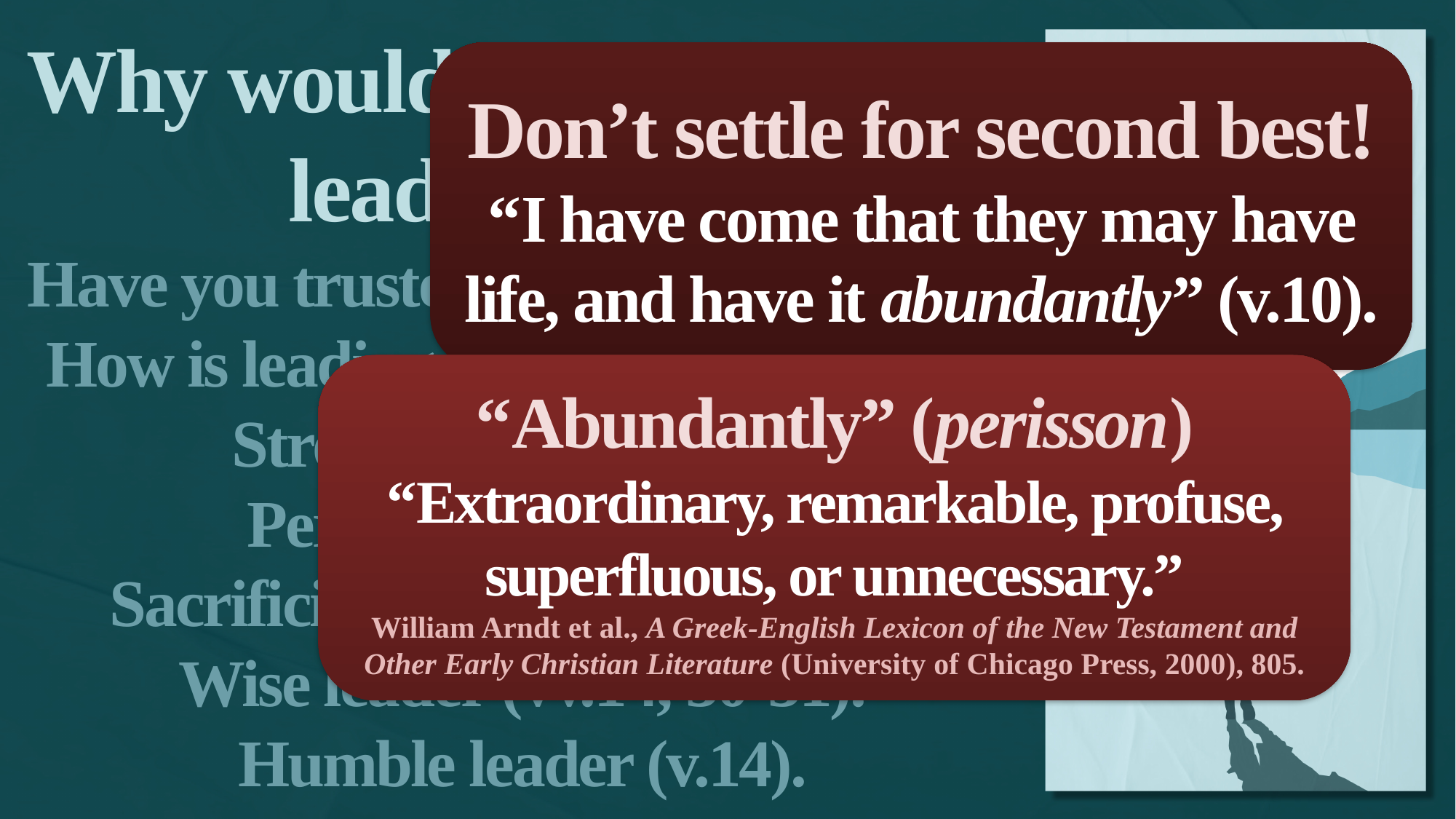

Why would I want Jesus to lead my life?
Have you trusted him for eternal life?
How is leading your own life going?
Strong leader (vv.1-2).
Personal leader (v.3).
Sacrificial leader (vv.11, 15, 17).
Wise leader (vv.14, 30-31).
Humble leader (v.14).
Don’t settle for second best!
“I have come that they may have life, and have it abundantly” (v.10).
“Abundantly” (perisson)
“Extraordinary, remarkable, profuse, superfluous, or unnecessary.”
William Arndt et al., A Greek-English Lexicon of the New Testament and Other Early Christian Literature (University of Chicago Press, 2000), 805.